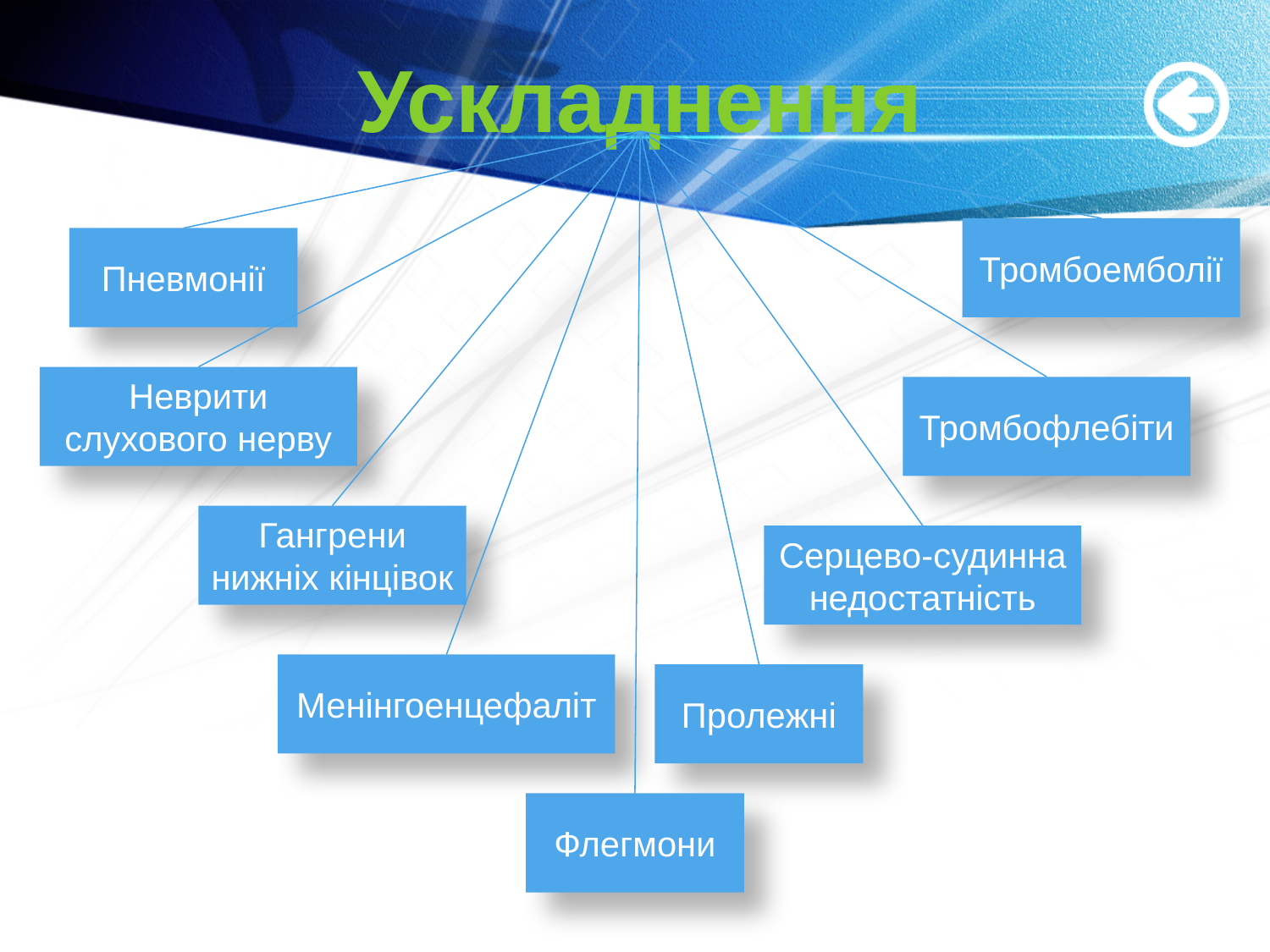

# Ускладнення
Тромбоемболії
Пневмонії
Неврити слухового нерву
Тромбофлебіти
Гангрени нижніх кінцівок
Серцево-судинна недостатність
Менінгоенцефаліт
Пролежні
Флегмони